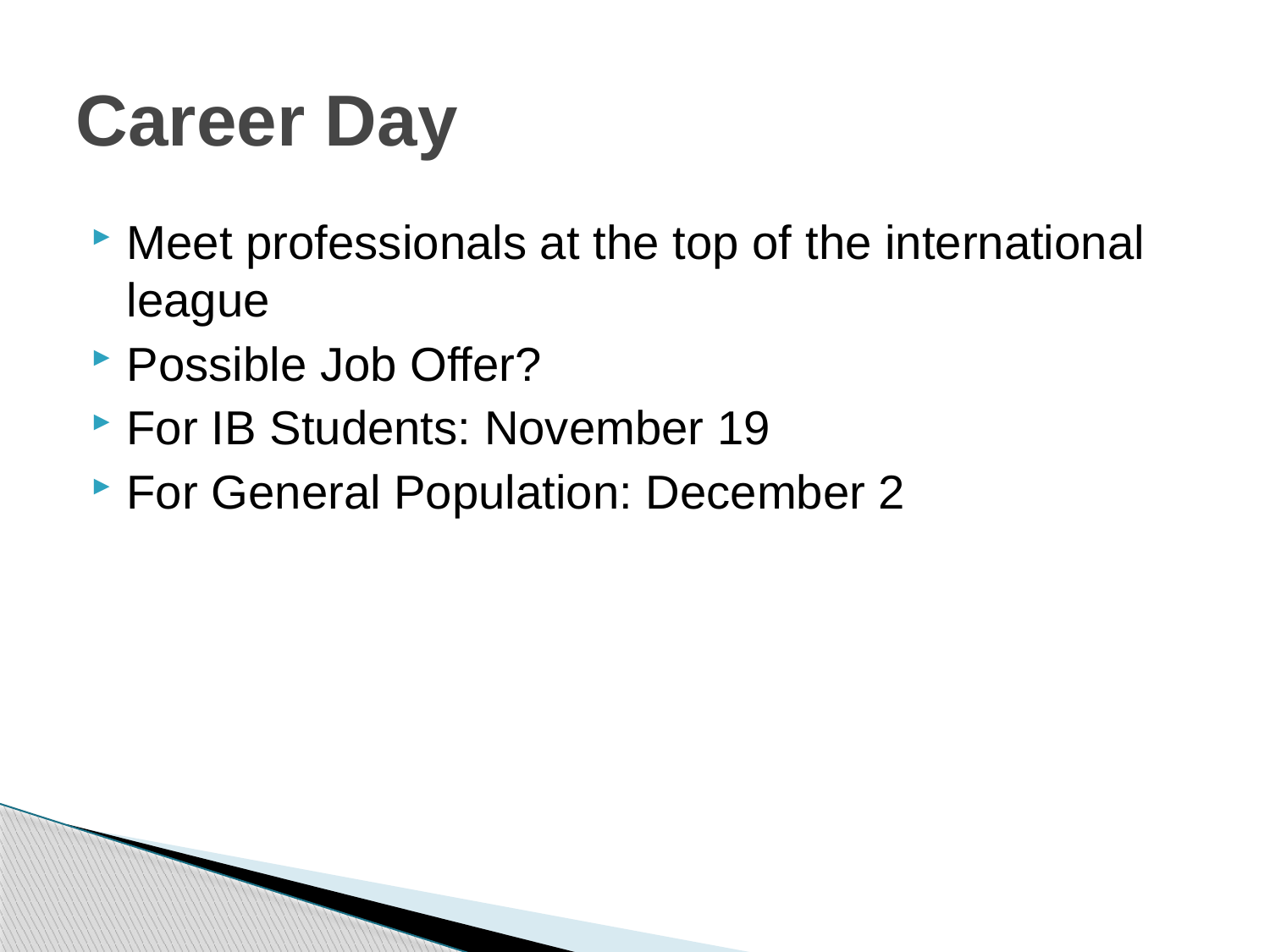

# Career Day
Meet professionals at the top of the international league
Possible Job Offer?
For IB Students: November 19
For General Population: December 2